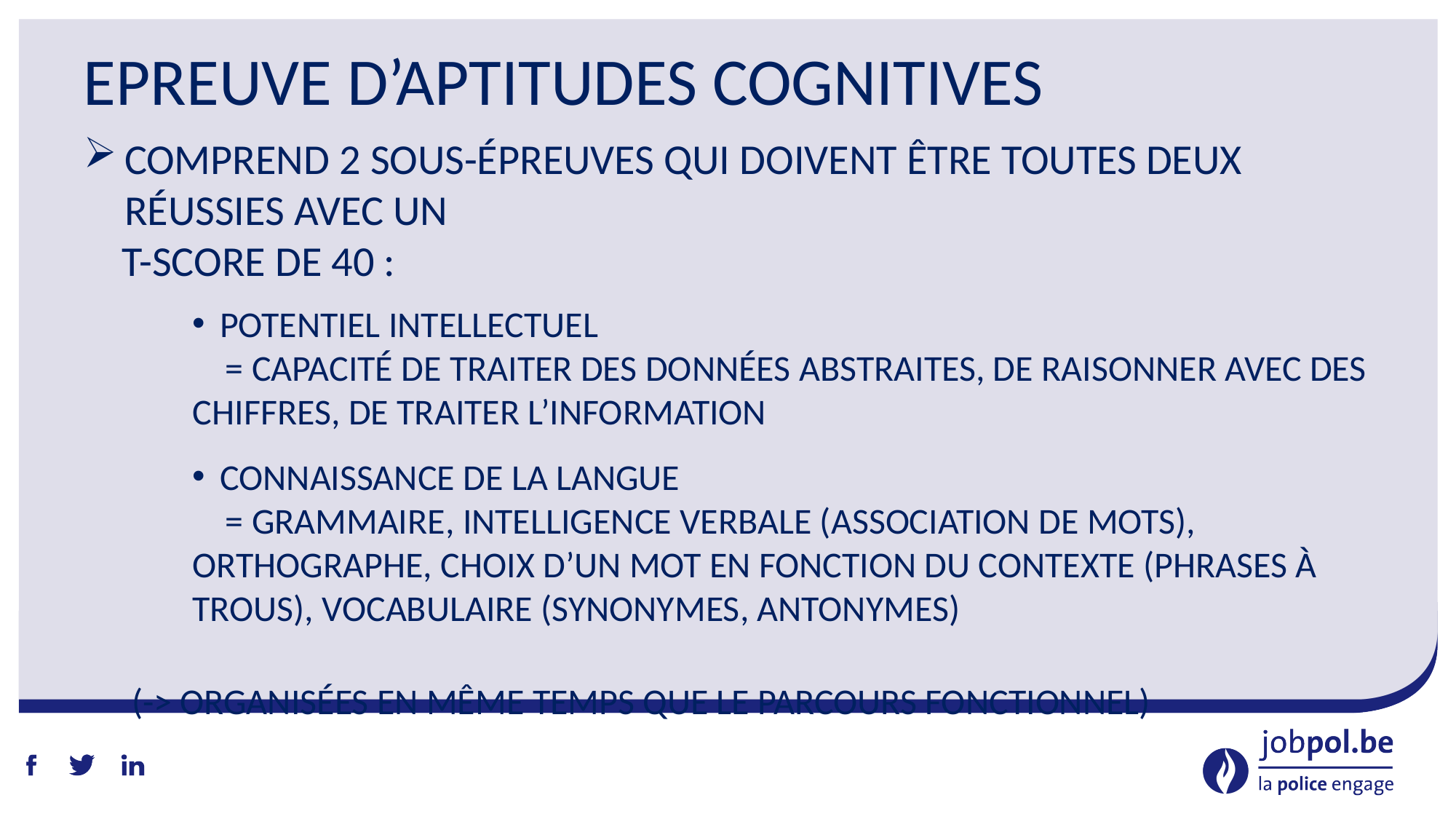

# Epreuve d’aptitudes cognitives
Comprend 2 sous-épreuves qui doivent être toutes deux réussies avec un
    T-score de 40 :

Potentiel intellectuel
    = capacité de traiter des données abstraites, de raisonner avec des chiffres, de traiter l’information

Connaissance de la langue
    = grammaire, intelligence verbale (association de mots), orthographe, choix d’un mot en fonction du contexte (phrases à trous), vocabulaire (synonymes, antonymes)

     (-> organisées en même temps que le parcours fonctionnel)